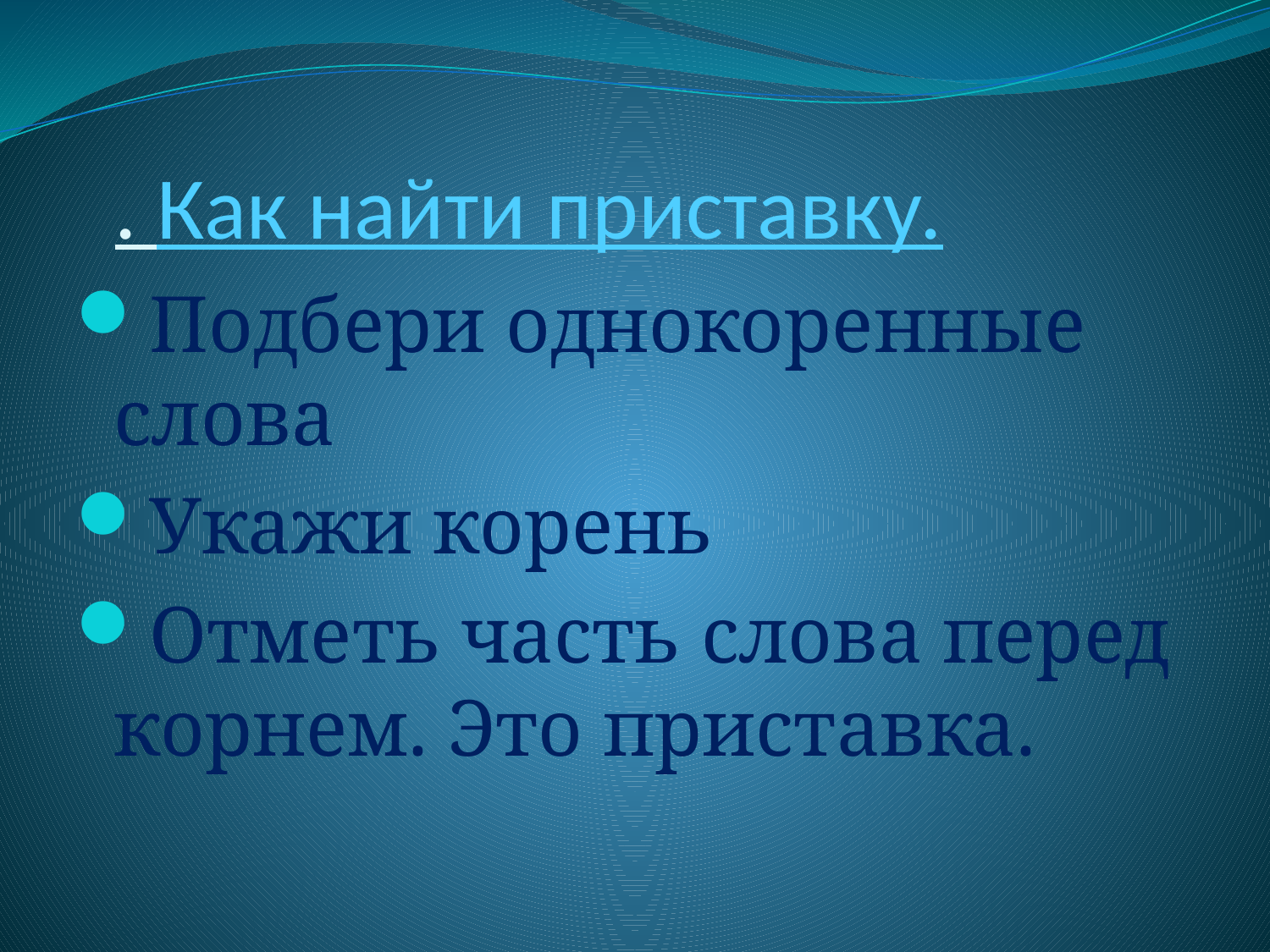

# . Как найти приставку.
Подбери однокоренные слова
Укажи корень
Отметь часть слова перед корнем. Это приставка.